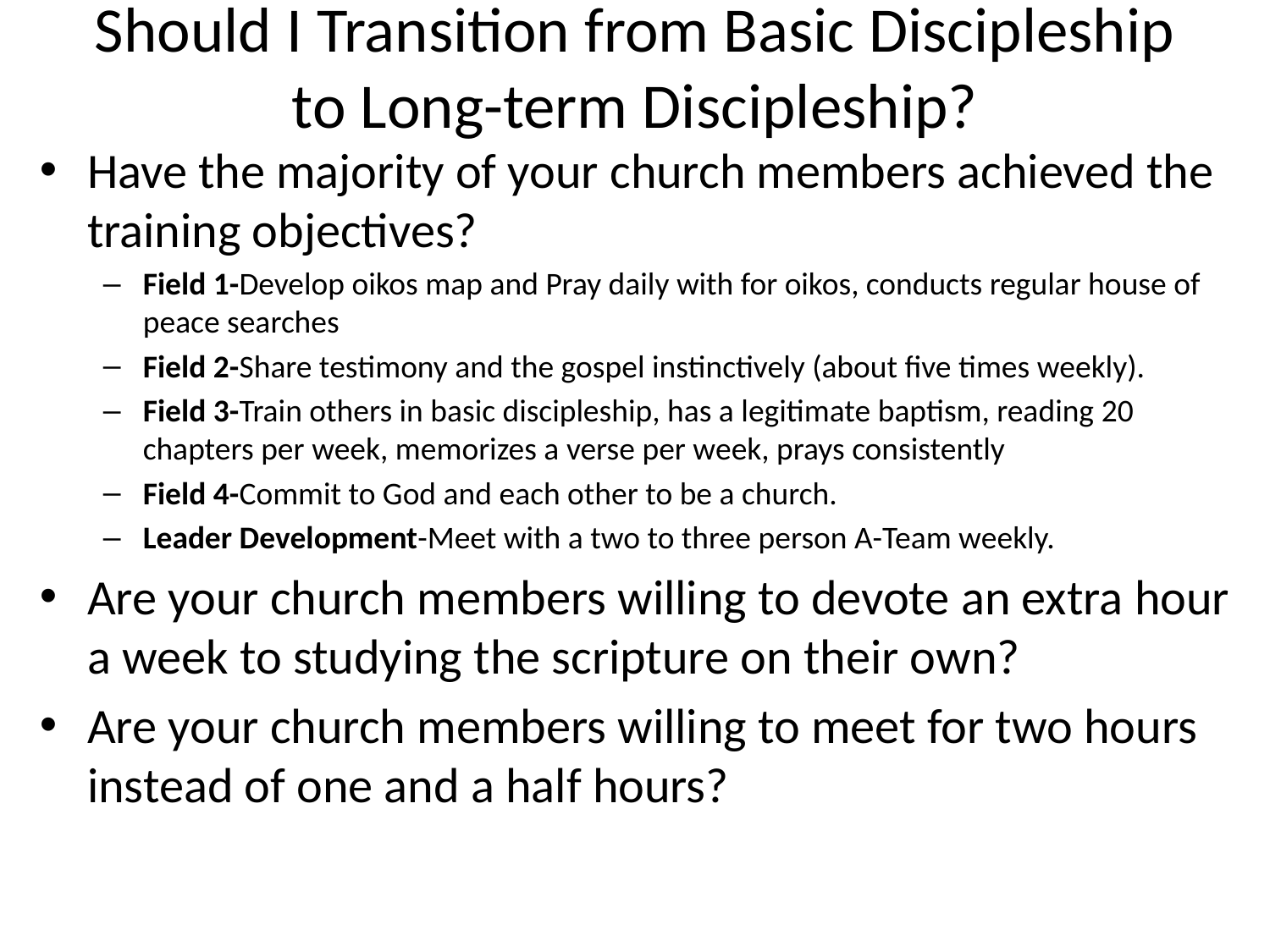

# Should I Transition from Basic Discipleship to Long-term Discipleship?
Have the majority of your church members achieved the training objectives?
Field 1-Develop oikos map and Pray daily with for oikos, conducts regular house of peace searches
Field 2-Share testimony and the gospel instinctively (about five times weekly).
Field 3-Train others in basic discipleship, has a legitimate baptism, reading 20 chapters per week, memorizes a verse per week, prays consistently
Field 4-Commit to God and each other to be a church.
Leader Development-Meet with a two to three person A-Team weekly.
Are your church members willing to devote an extra hour a week to studying the scripture on their own?
Are your church members willing to meet for two hours instead of one and a half hours?